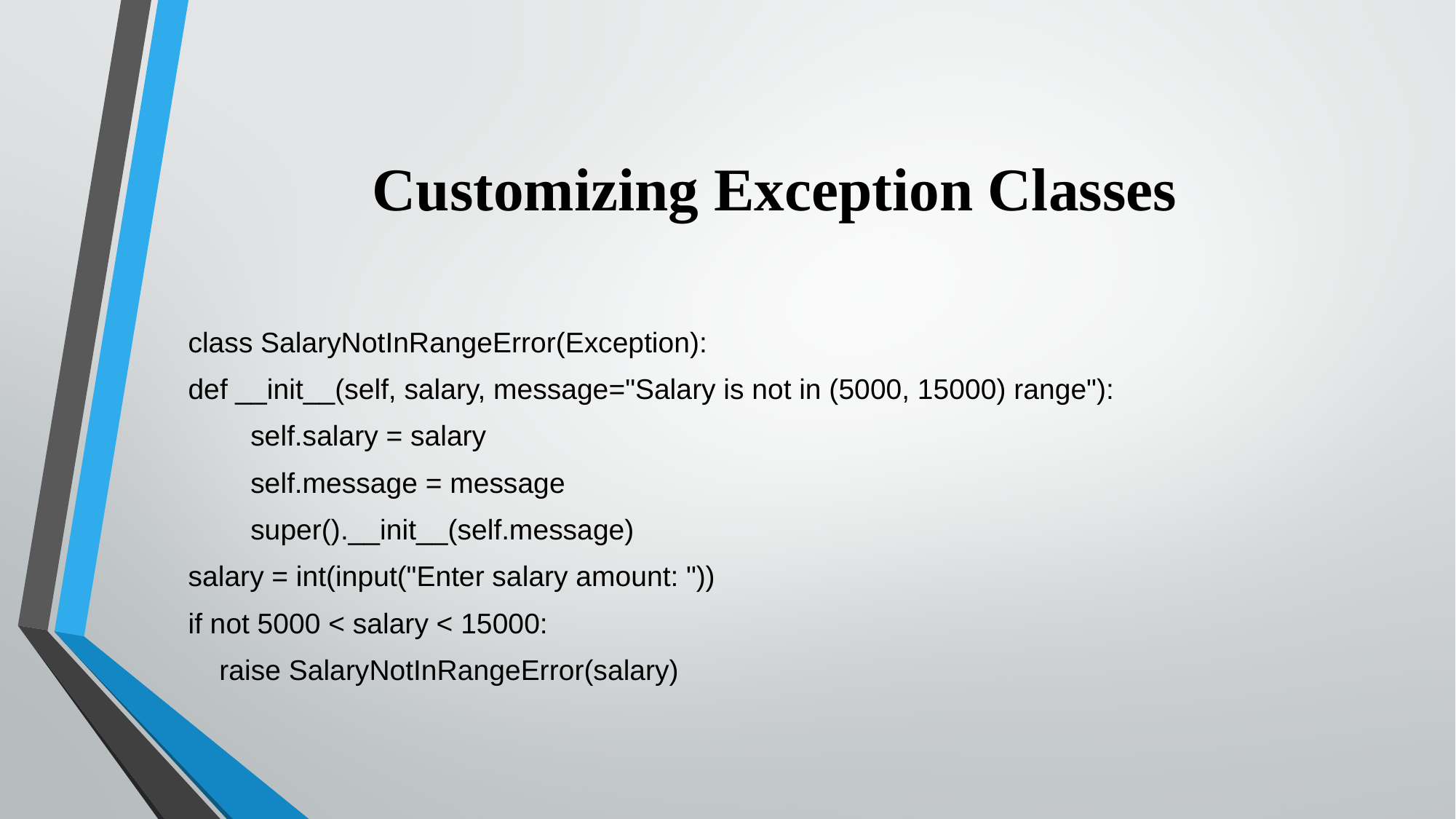

# Customizing Exception Classes
class SalaryNotInRangeError(Exception):
def __init__(self, salary, message="Salary is not in (5000, 15000) range"):
        self.salary = salary
        self.message = message
        super().__init__(self.message)
salary = int(input("Enter salary amount: "))
if not 5000 < salary < 15000:
    raise SalaryNotInRangeError(salary)